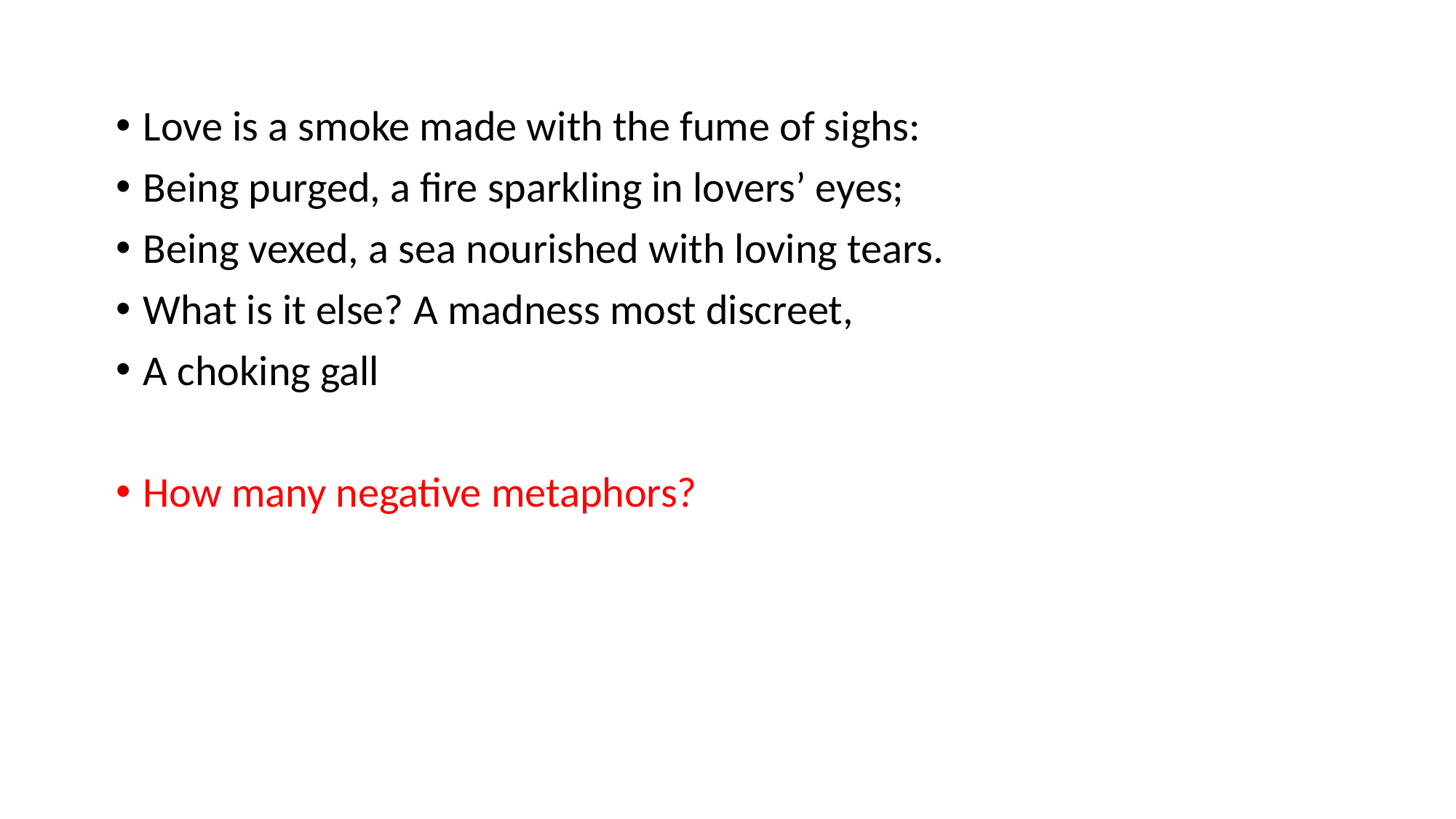

Love is a smoke made with the fume of sighs:
Being purged, a fire sparkling in lovers’ eyes;
Being vexed, a sea nourished with loving tears.
What is it else? A madness most discreet,
A choking gall

How many negative metaphors?